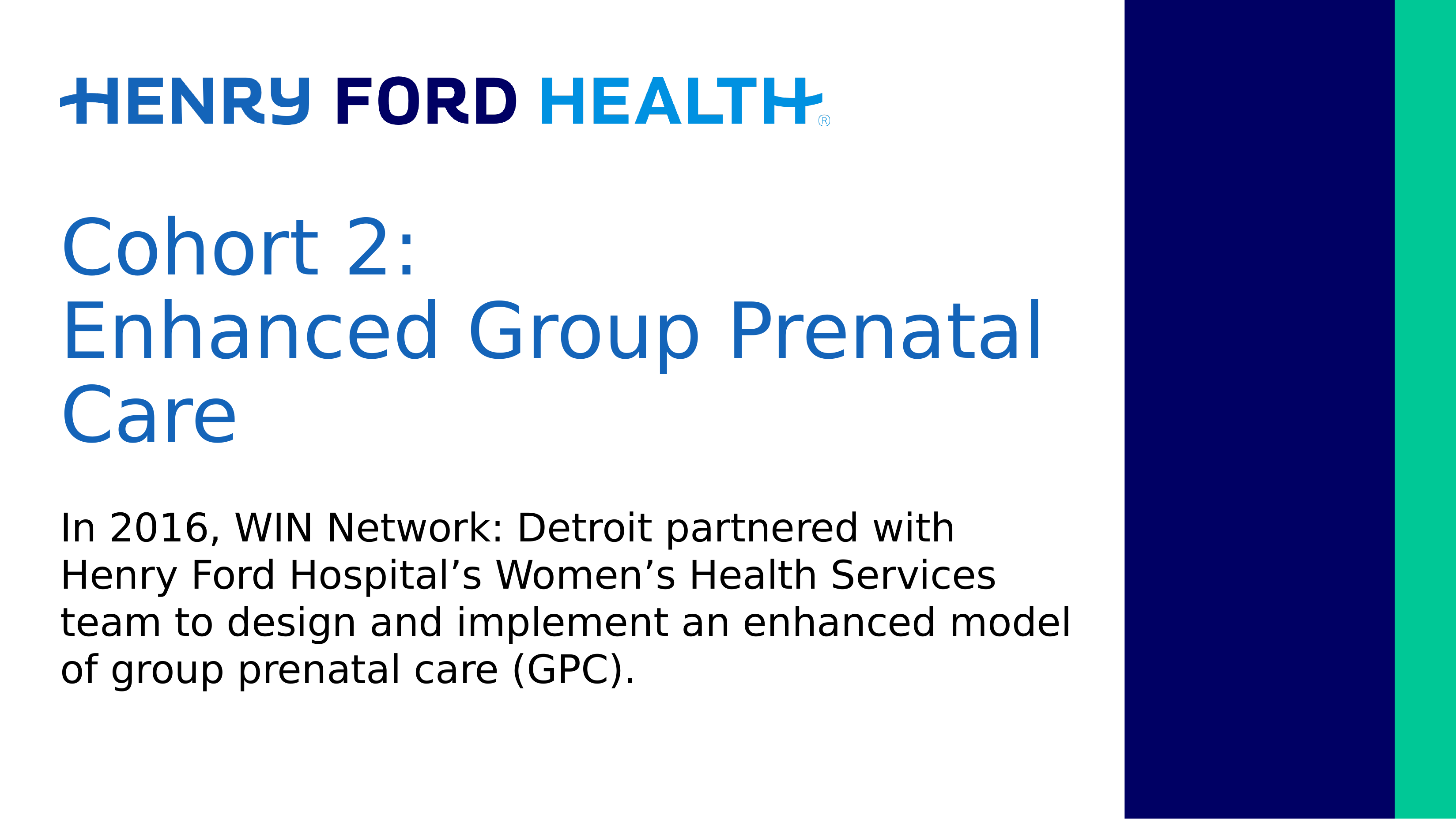

# Cohort 2: Enhanced Group Prenatal Care
In 2016, WIN Network: Detroit partnered with Henry Ford Hospital’s Women’s Health Services team to design and implement an enhanced model of group prenatal care (GPC).